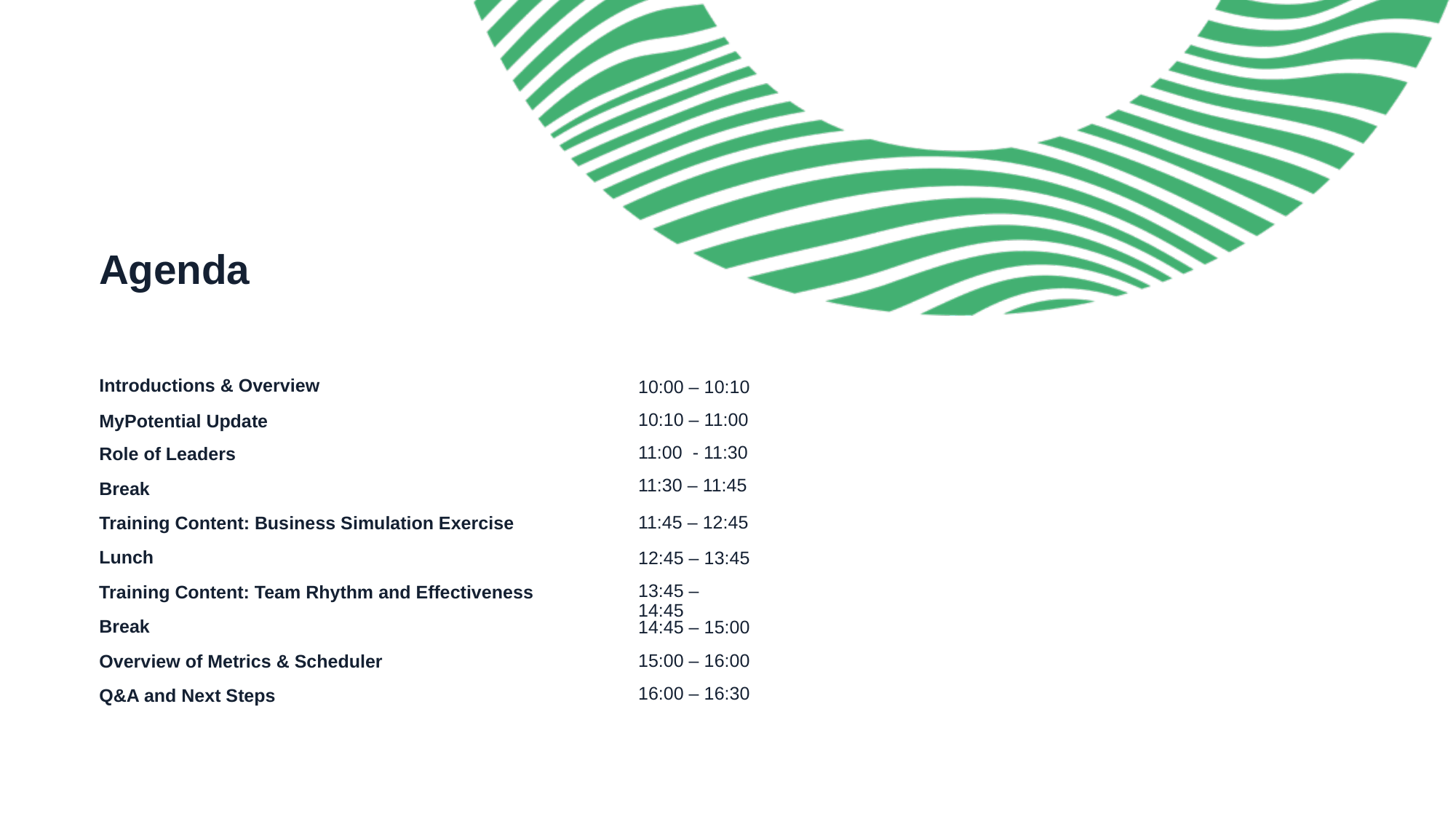

Agenda
Introductions & Overview
10:00 – 10:10
10:10 – 11:00
MyPotential Update
11:00  - 11:30
Role of Leaders
11:30 – 11:45
Break
11:45 – 12:45
Training Content: Business Simulation Exercise
Lunch
12:45 – 13:45
13:45 – 14:45
Training Content: Team Rhythm and Effectiveness
Break
14:45 – 15:00
15:00 – 16:00
Overview of Metrics & Scheduler
16:00 – 16:30
Q&A and Next Steps